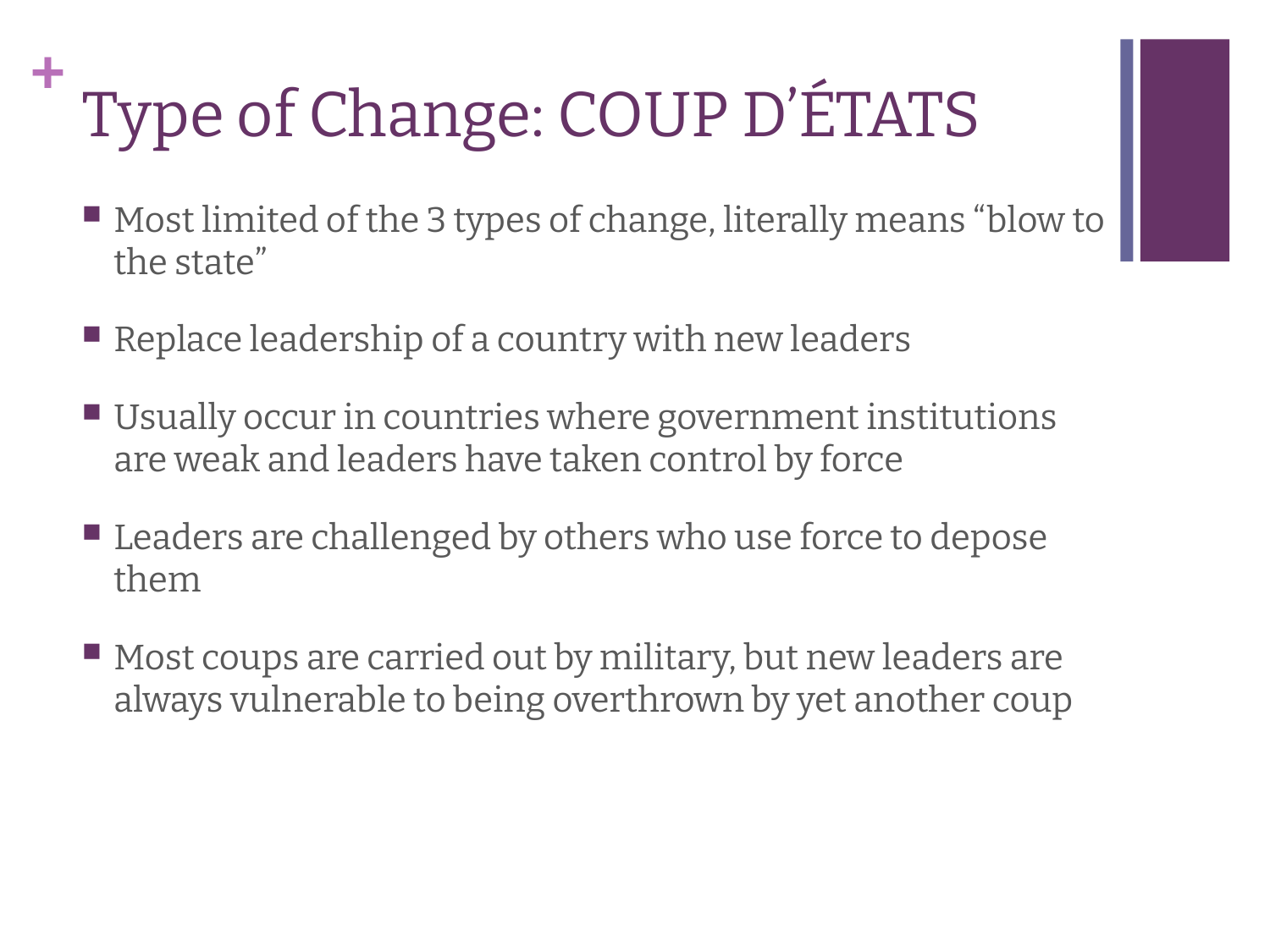

# Type of Change: COUP D’ÉTATS
Most limited of the 3 types of change, literally means “blow to the state”
Replace leadership of a country with new leaders
Usually occur in countries where government institutions are weak and leaders have taken control by force
Leaders are challenged by others who use force to depose them
Most coups are carried out by military, but new leaders are always vulnerable to being overthrown by yet another coup